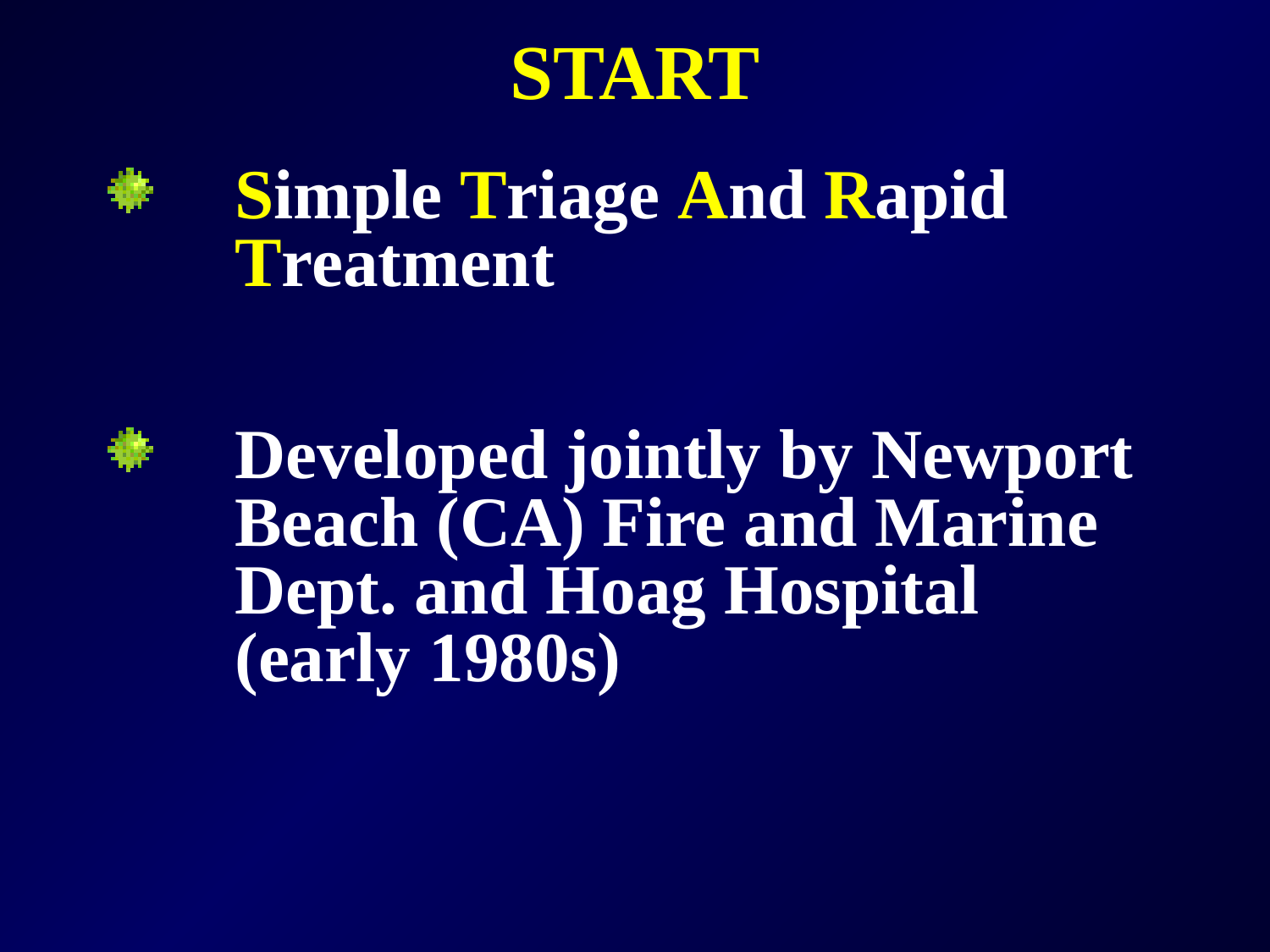

# START
Simple Triage And Rapid Treatment

Developed jointly by Newport Beach (CA) Fire and Marine Dept. and Hoag Hospital (early 1980s)